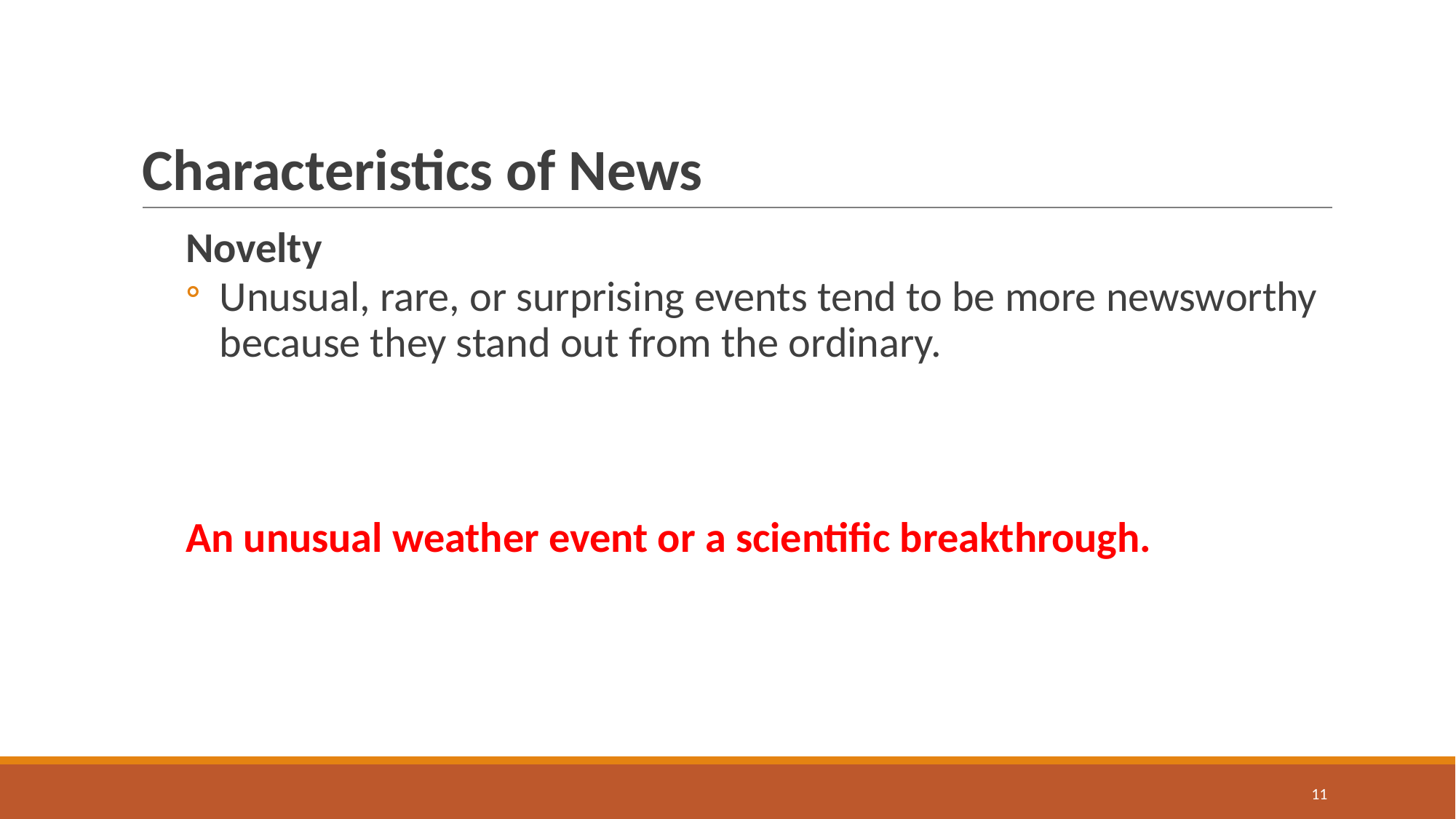

# Characteristics of News
Novelty
Unusual, rare, or surprising events tend to be more newsworthy because they stand out from the ordinary.

An unusual weather event or a scientific breakthrough.

11